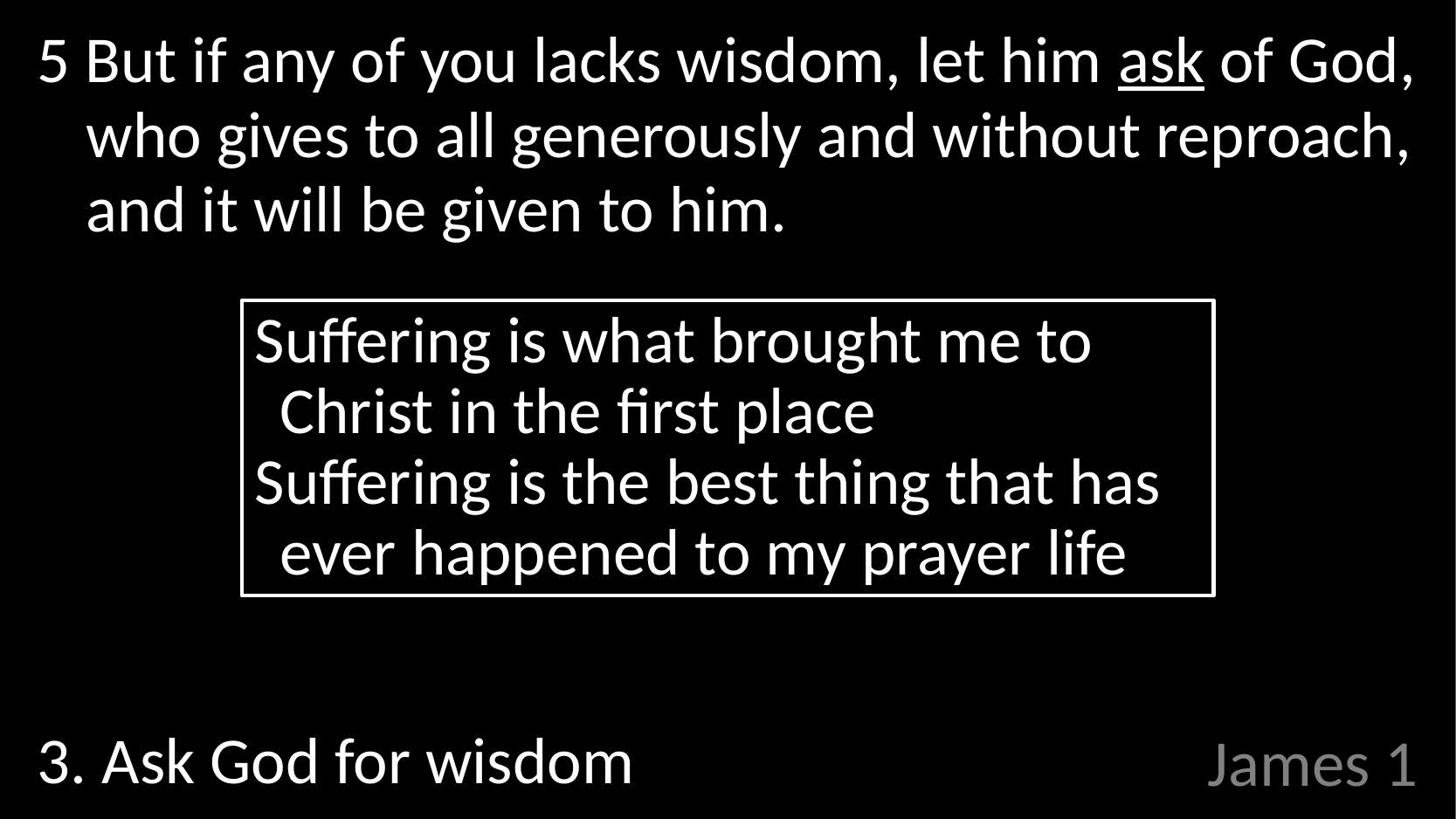

5 But if any of you lacks wisdom, let him ask of God, who gives to all generously and without reproach, and it will be given to him.
Suffering is what brought me to Christ in the first place
Suffering is the best thing that has ever happened to my prayer life
3. Ask God for wisdom
# James 1